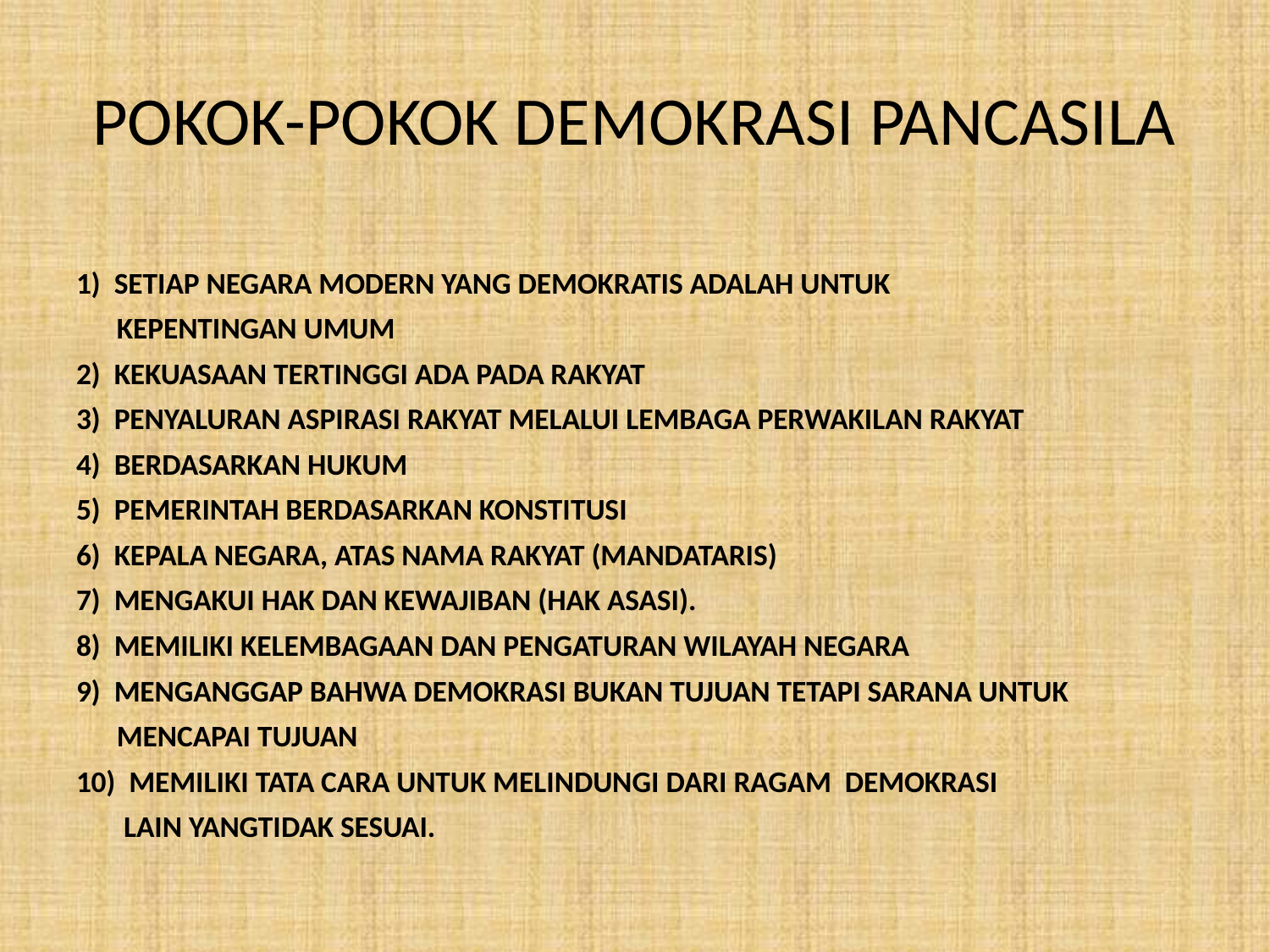

# POKOK-POKOK DEMOKRASI PANCASILA
1)  SETIAP NEGARA MODERN YANG DEMOKRATIS ADALAH UNTUK
      KEPENTINGAN UMUM
2)  KEKUASAAN TERTINGGI ADA PADA RAKYAT
3)  PENYALURAN ASPIRASI RAKYAT MELALUI LEMBAGA PERWAKILAN RAKYAT
4)  BERDASARKAN HUKUM
5)  PEMERINTAH BERDASARKAN KONSTITUSI
6)  KEPALA NEGARA, ATAS NAMA RAKYAT (MANDATARIS)
7)  MENGAKUI HAK DAN KEWAJIBAN (HAK ASASI).
8)  MEMILIKI KELEMBAGAAN DAN PENGATURAN WILAYAH NEGARA
9)  MENGANGGAP BAHWA DEMOKRASI BUKAN TUJUAN TETAPI SARANA UNTUK
      MENCAPAI TUJUAN
10)  MEMILIKI TATA CARA UNTUK MELINDUNGI DARI RAGAM  DEMOKRASI
       LAIN YANGTIDAK SESUAI.